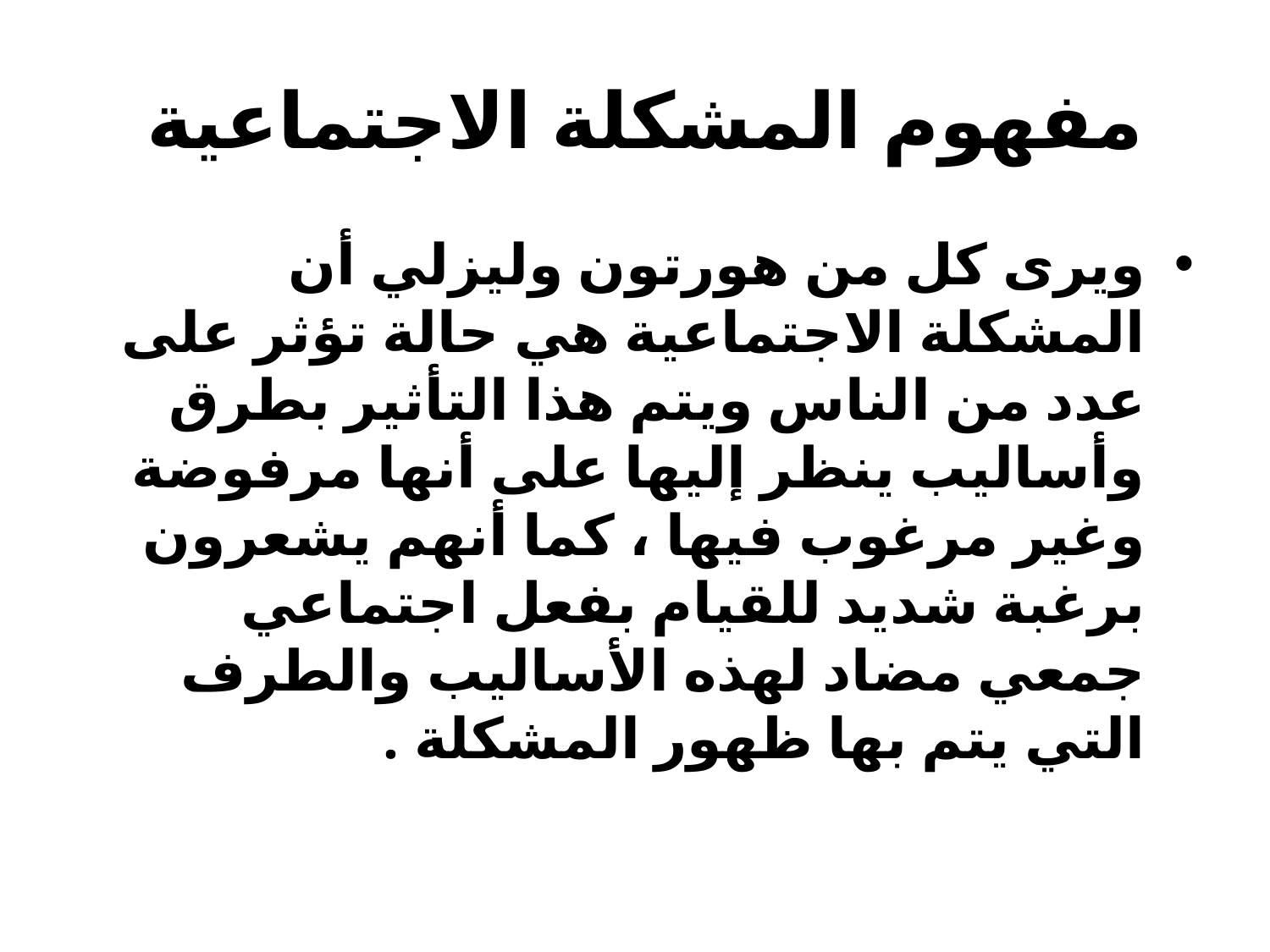

# مفهوم المشكلة الاجتماعية
ويرى كل من هورتون وليزلي أن المشكلة الاجتماعية هي حالة تؤثر على عدد من الناس ويتم هذا التأثير بطرق وأساليب ينظر إليها على أنها مرفوضة وغير مرغوب فيها ، كما أنهم يشعرون برغبة شديد للقيام بفعل اجتماعي جمعي مضاد لهذه الأساليب والطرف التي يتم بها ظهور المشكلة .